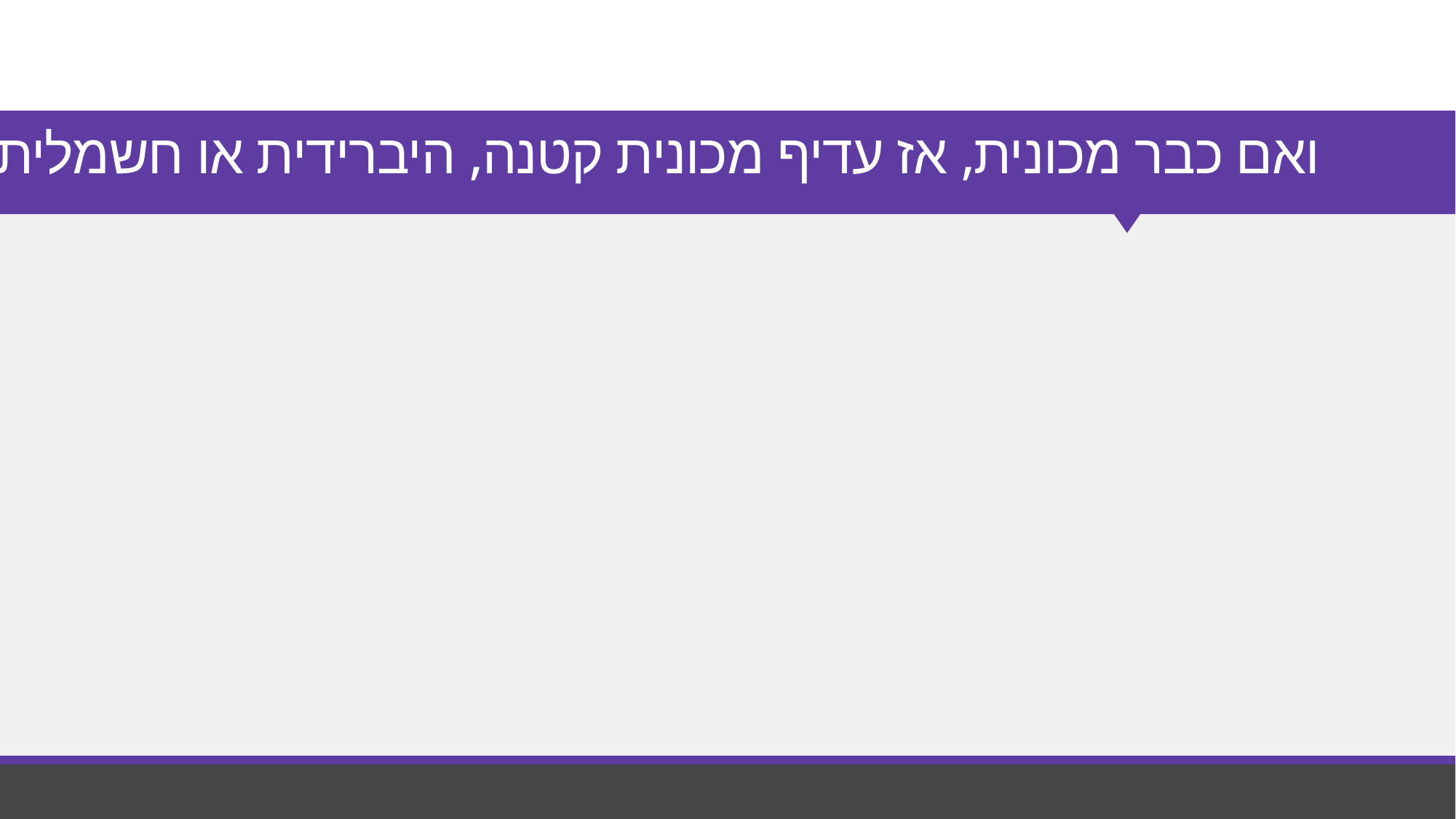

# ואם כבר מכונית, אז עדיף מכונית קטנה, היברידית או חשמלית